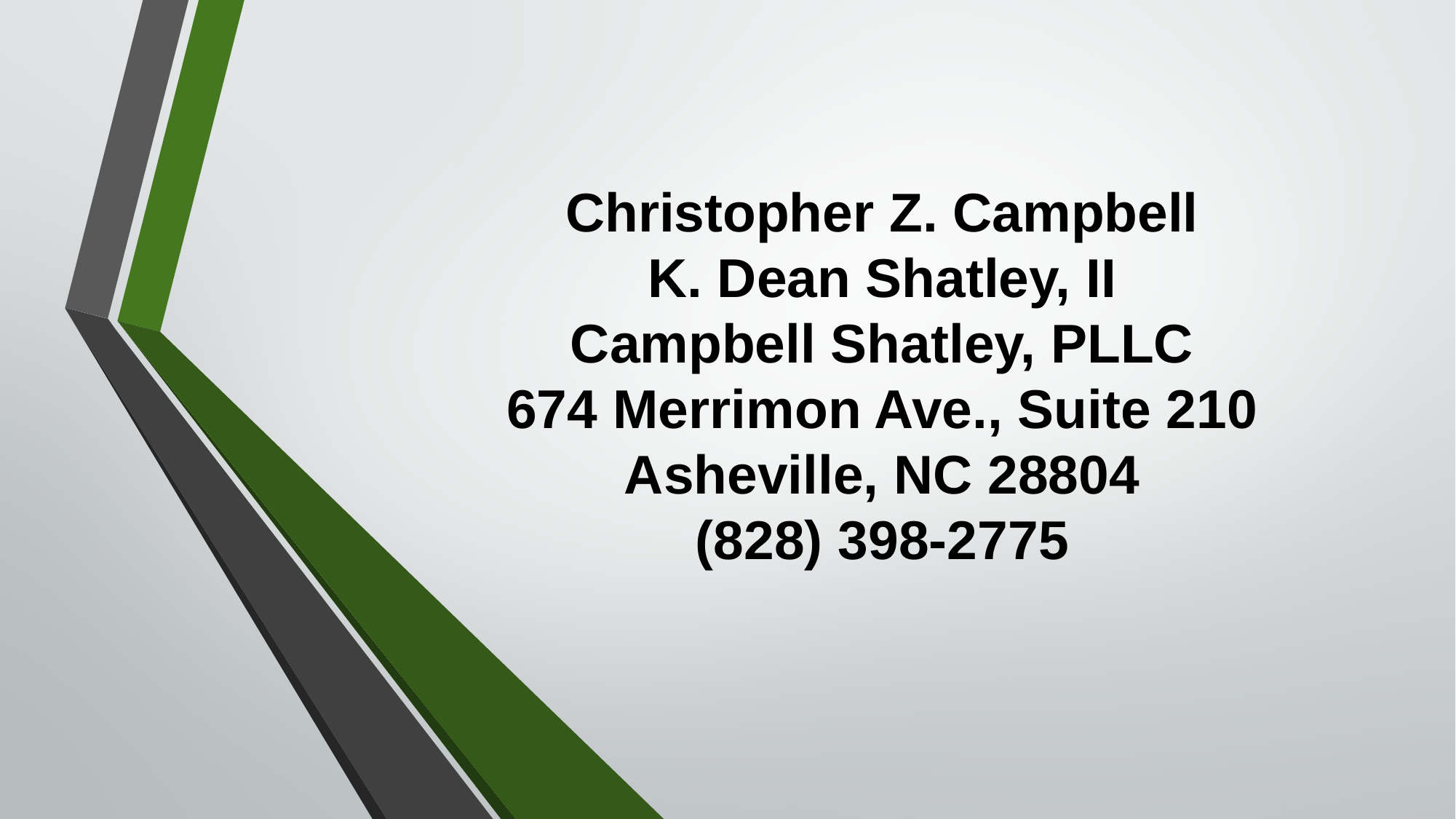

# Christopher Z. Campbell K. Dean Shatley, II Campbell Shatley, PLLC 674 Merrimon Ave., Suite 210 Asheville, NC 28804 (828) 398-2775